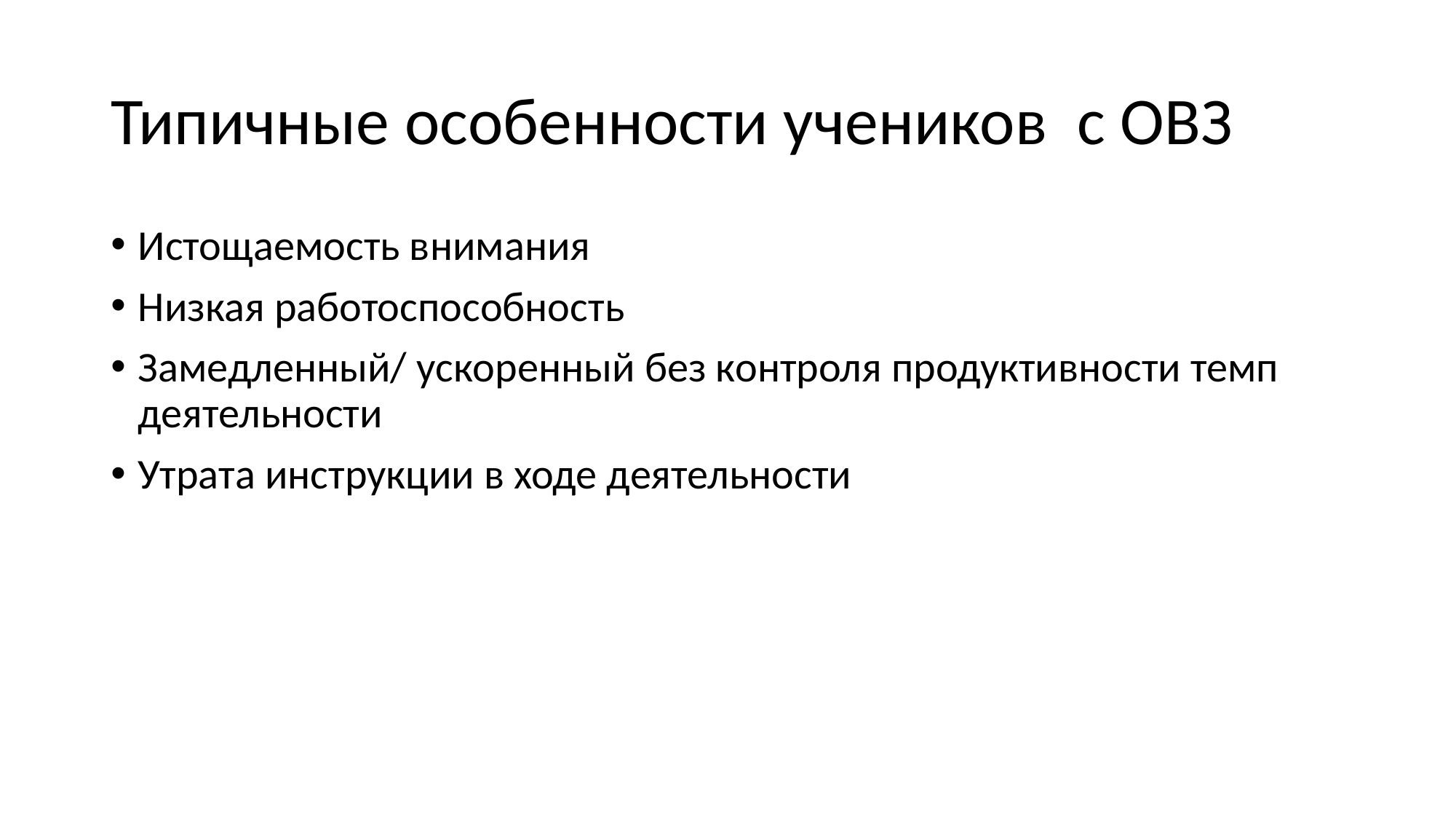

# Типичные особенности учеников  с ОВЗ
Истощаемость внимания
Низкая работоспособность
Замедленный/ ускоренный без контроля продуктивности темп деятельности
Утрата инструкции в ходе деятельности